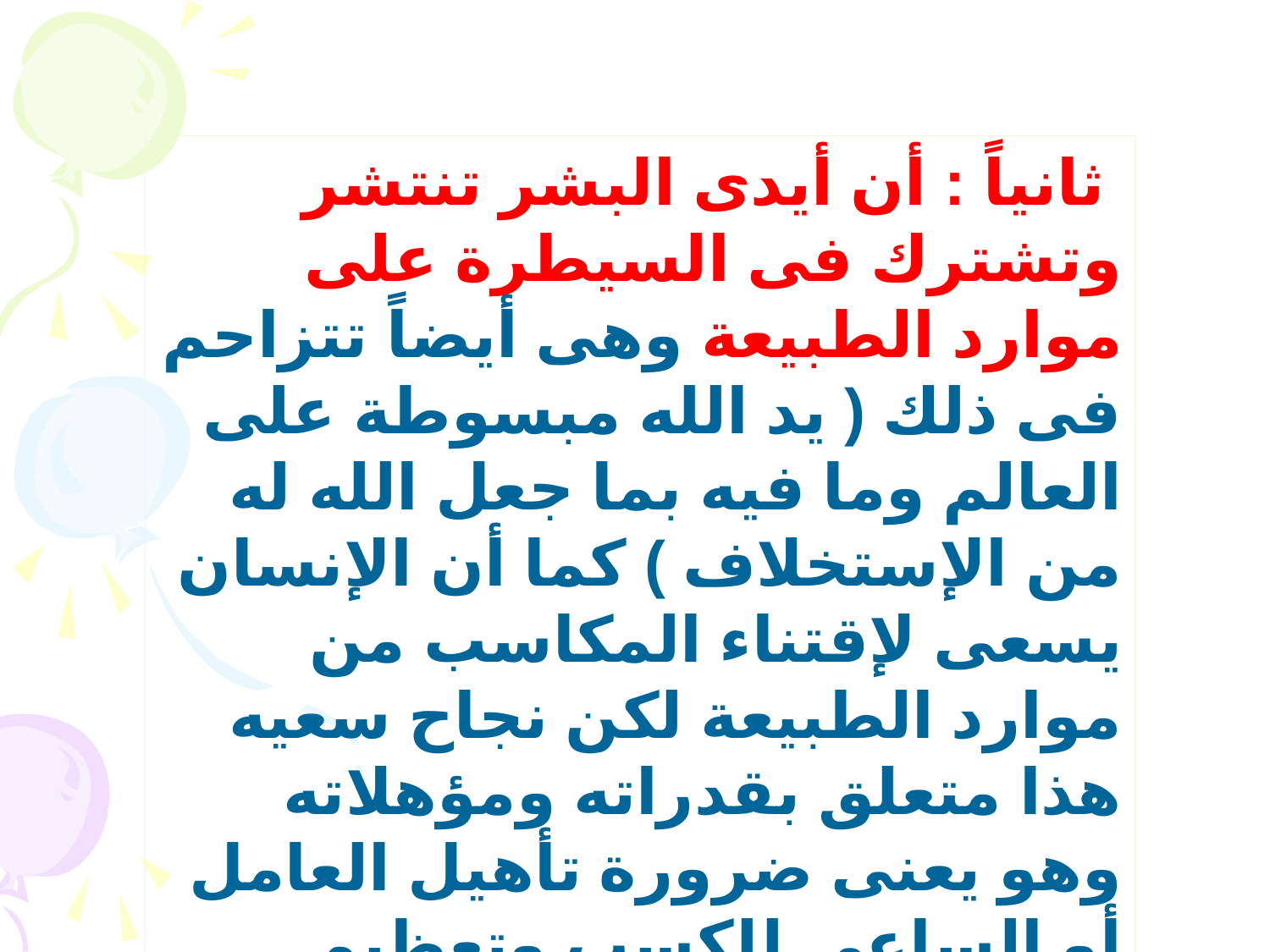

ثانياً : أن أيدى البشر تنتشر وتشترك فى السيطرة على موارد الطبيعة وهى أيضاً تتزاحم فى ذلك ( يد الله مبسوطة على العالم وما فيه بما جعل الله له من الإستخلاف ) كما أن الإنسان يسعى لإقتناء المكاسب من موارد الطبيعة لكن نجاح سعيه هذا متعلق بقدراته ومؤهلاته وهو يعنى ضرورة تأهيل العامل أو الساعى للكسب وتعظيم فكرة التبادل التجارى والمنفعة من المكاسب.